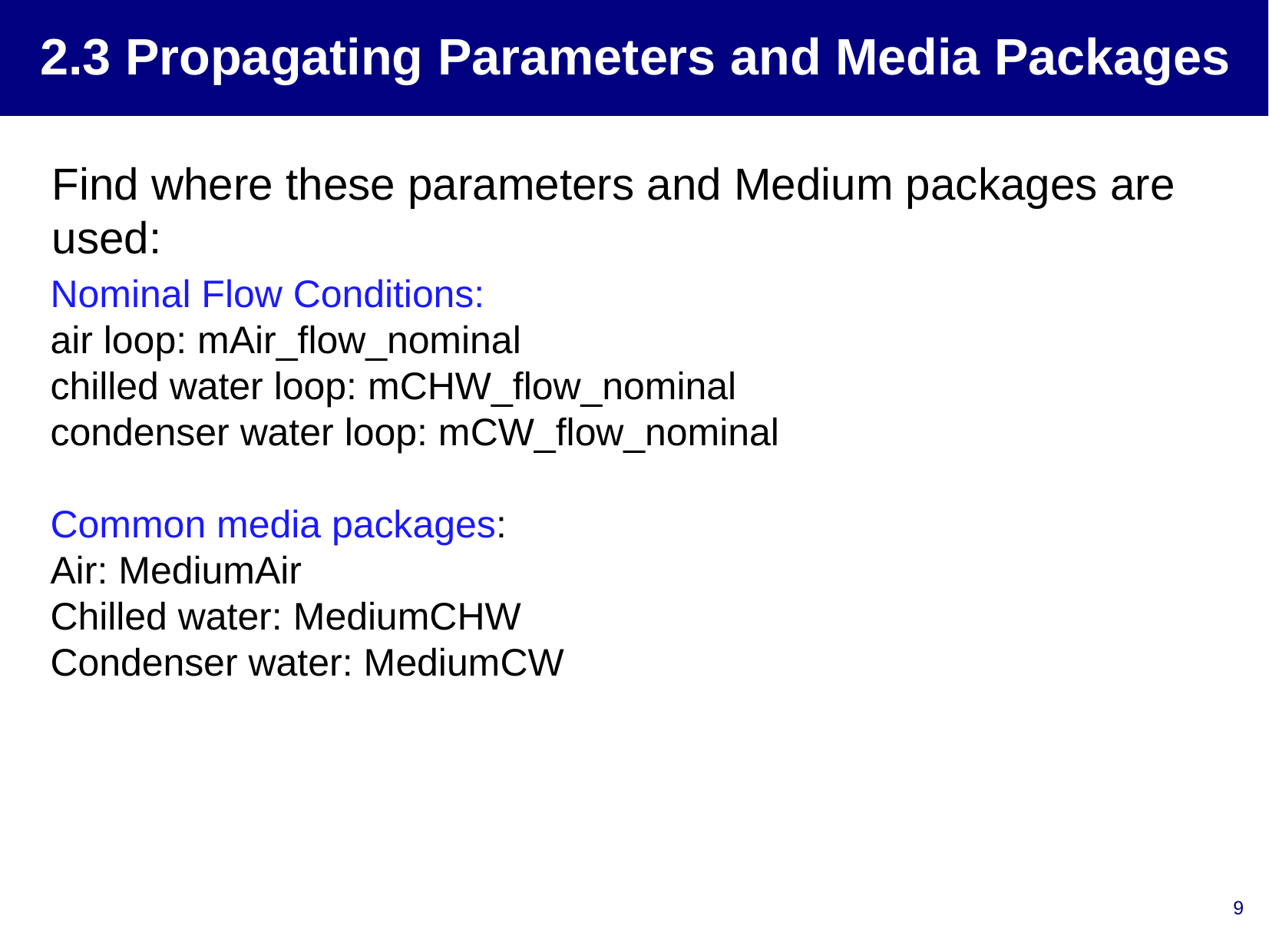

2.3 Propagating Parameters and Media Packages
Find where these parameters and Medium packages are used:
Nominal Flow Conditions:
air loop: mAir_flow_nominal
chilled water loop: mCHW_flow_nominal
condenser water loop: mCW_flow_nominal

Common media packages:
Air: MediumAir
Chilled water: MediumCHW
Condenser water: MediumCW
9